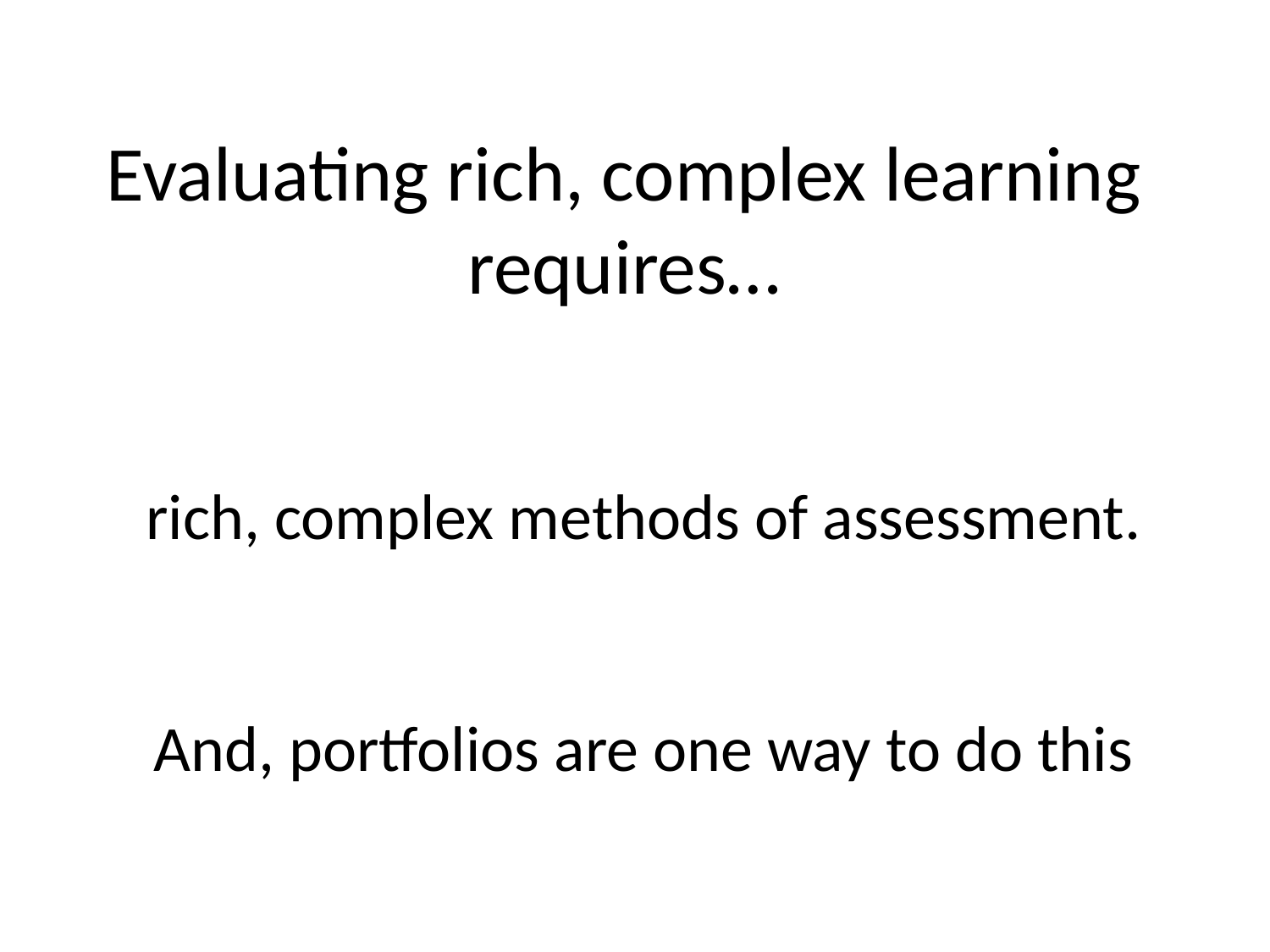

# Evaluating rich, complex learning requires…
rich, complex methods of assessment.

And, portfolios are one way to do this